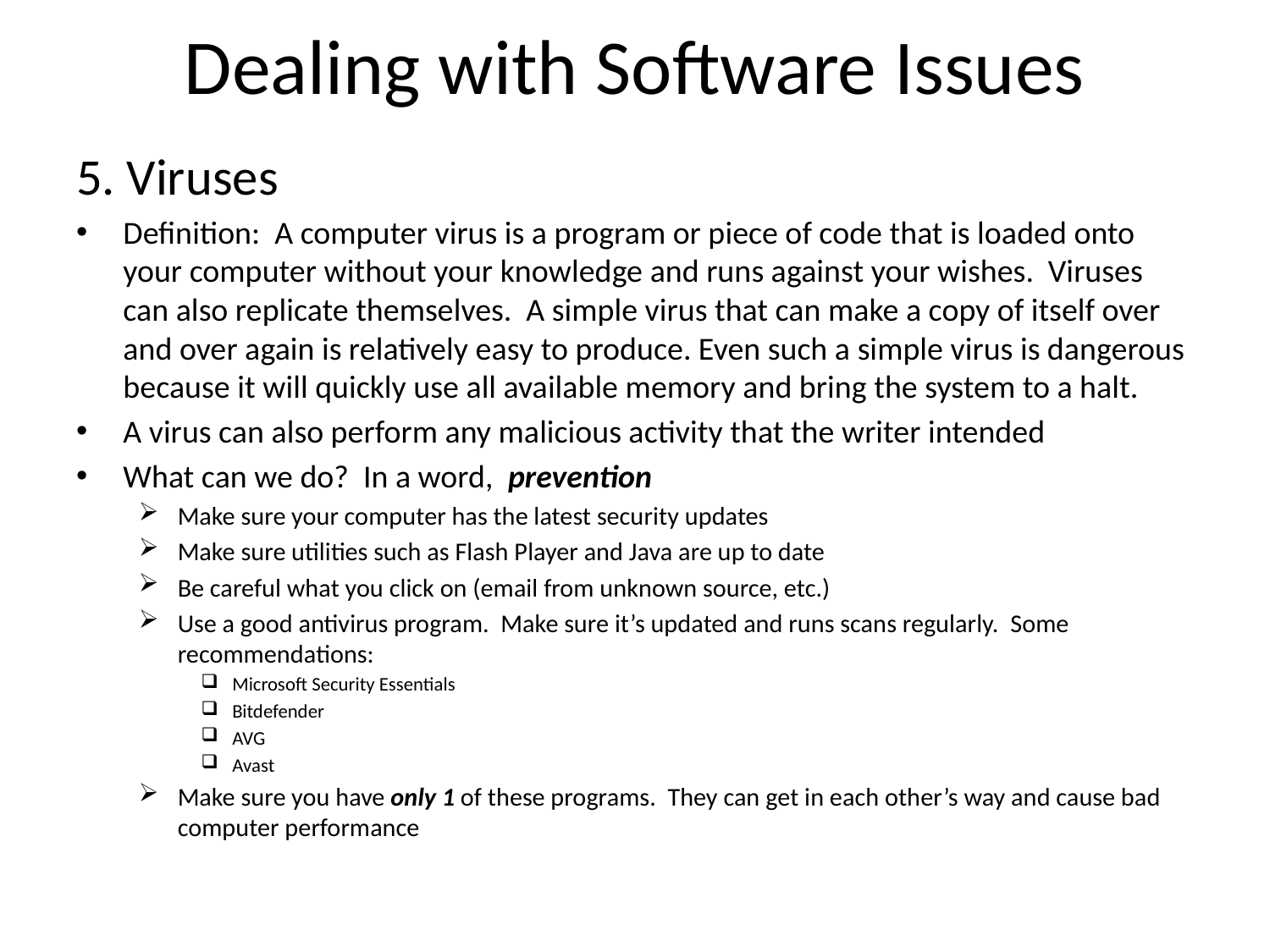

# Dealing with Software Issues
5. Viruses
Definition:  A computer virus is a program or piece of code that is loaded onto your computer without your knowledge and runs against your wishes.  Viruses can also replicate themselves.  A simple virus that can make a copy of itself over and over again is relatively easy to produce. Even such a simple virus is dangerous because it will quickly use all available memory and bring the system to a halt.
A virus can also perform any malicious activity that the writer intended
What can we do?  In a word,  prevention
Make sure your computer has the latest security updates
Make sure utilities such as Flash Player and Java are up to date
Be careful what you click on (email from unknown source, etc.)
Use a good antivirus program.  Make sure it’s updated and runs scans regularly.  Some recommendations:
Microsoft Security Essentials
Bitdefender
AVG
Avast
Make sure you have only 1 of these programs.  They can get in each other’s way and cause bad computer performance